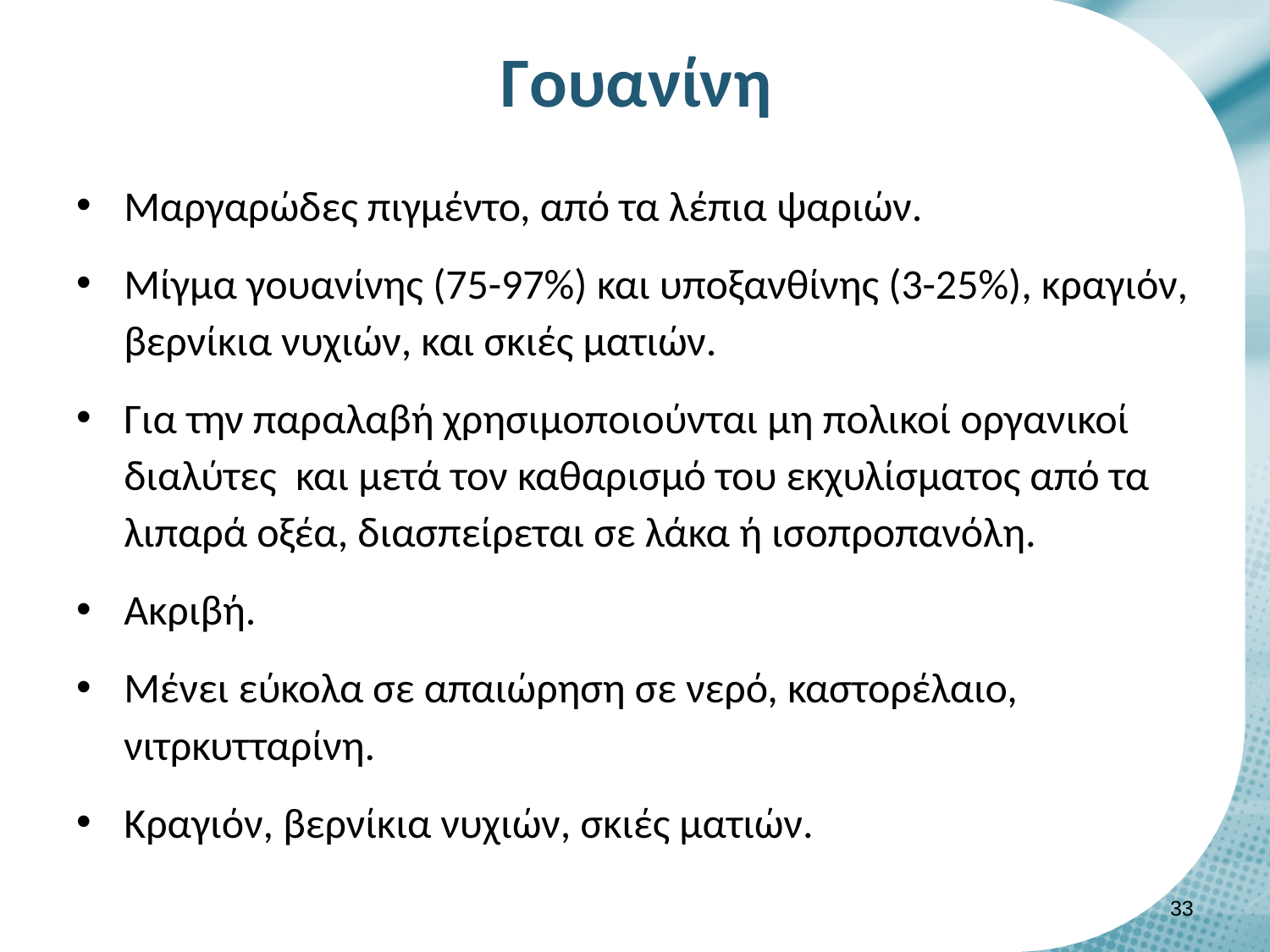

# Γουανίνη
Μαργαρώδες πιγμέντο, από τα λέπια ψαριών.
Μίγμα γουανίνης (75-97%) και υποξανθίνης (3-25%), κραγιόν, βερνίκια νυχιών, και σκιές ματιών.
Για την παραλαβή χρησιμοποιούνται μη πολικοί οργανικοί διαλύτες  και μετά τον καθαρισμό του εκχυλίσματος από τα λιπαρά οξέα, διασπείρεται σε λάκα ή ισοπροπανόλη.
Ακριβή.
Μένει εύκολα σε απαιώρηση σε νερό, καστορέλαιο, νιτρκυτταρίνη.
Κραγιόν, βερνίκια νυχιών, σκιές ματιών.
33